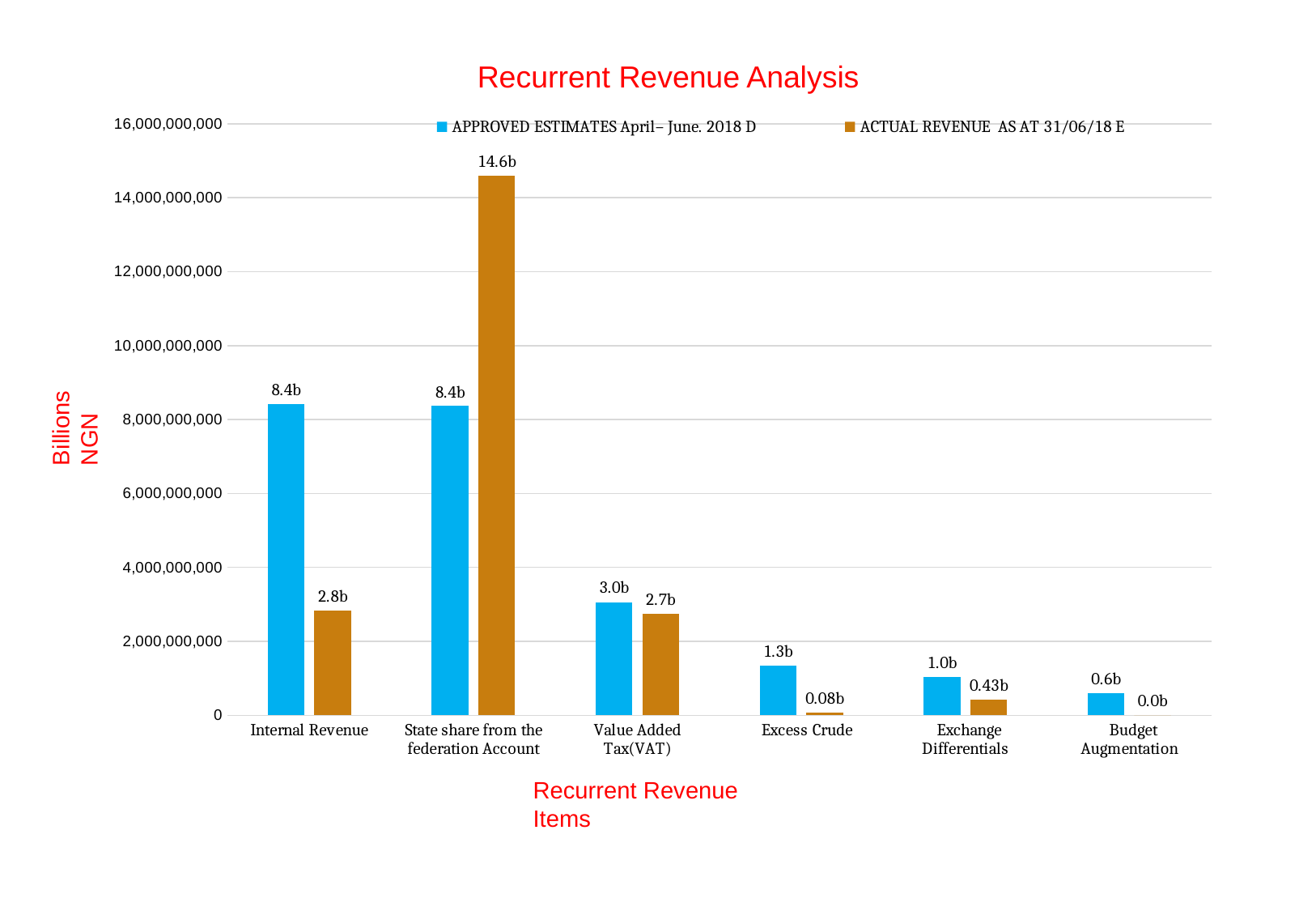

Recurrent Revenue Analysis

### Chart

| Category | APPROVED ESTIMATES April– June. 2018 | ACTUAL REVENUE  AS AT 31/06/18 |
|---|---|---|
| Internal Revenue | 8415385636.0 | 2842700900.0 |
| State share from the federation Account | 8364914277.0 | 14597363418.0 |
| Value Added Tax(VAT) | 3061891035.0 | 2748300207.0 |
|    Excess Crude | 1333375338.0 | 76354366.0 |
|   Exchange Differentials | 1038583528.0 | 426916976.0 |
|   Budget Augmentation | 594547101.0 | 0.0 |
Billions NGN
Recurrent Revenue Items